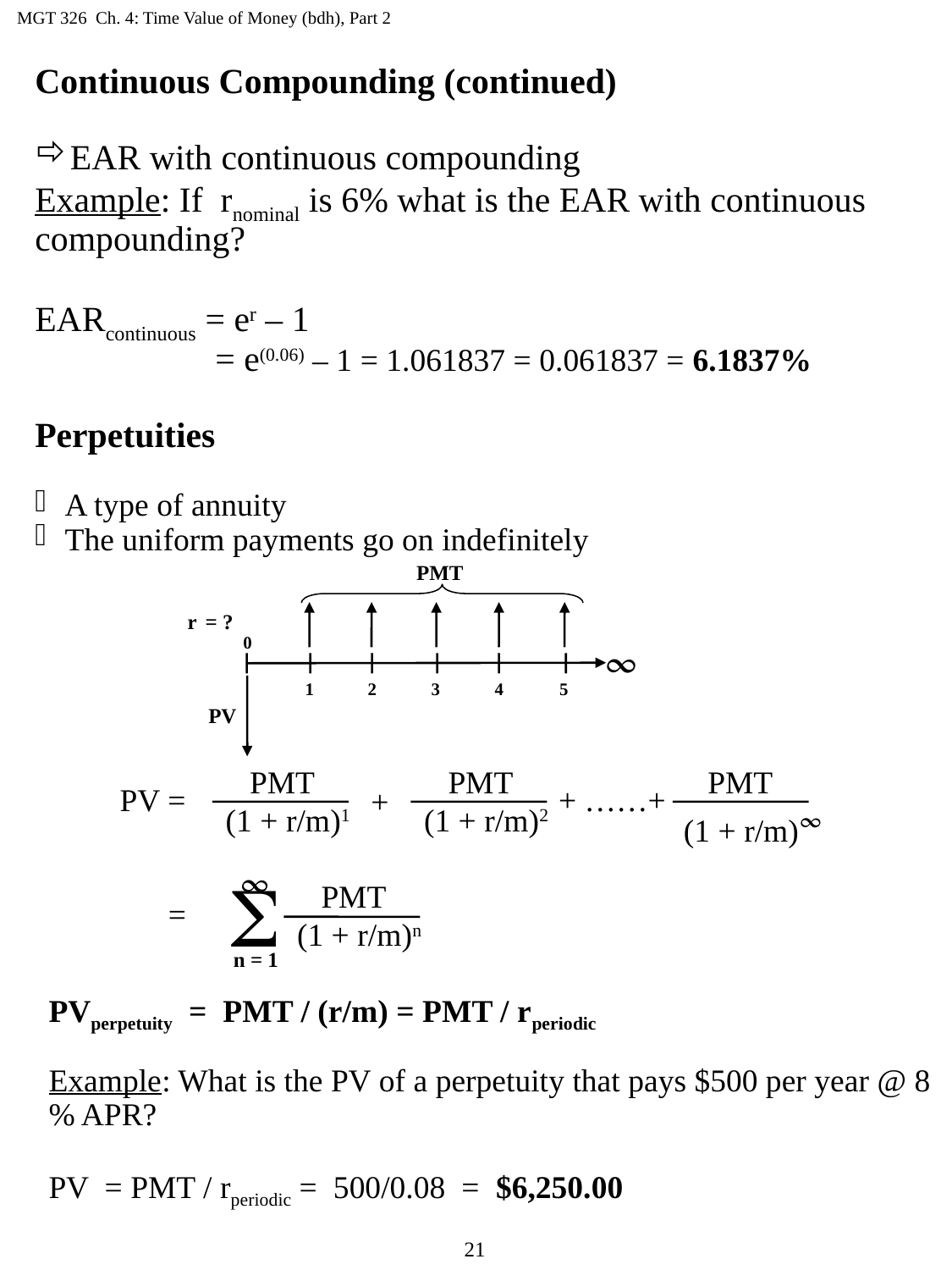

MGT 326  Ch. 4: Time Value of Money (bdh), Part 2
Continuous Compounding (continued)

EAR with continuous compounding
Example: If  rnominal is 6% what is the EAR with continuous compounding?

EARcontinuous = er – 1
	      = e(0.06) – 1 = 1.061837 = 0.061837 = 6.1837%

Perpetuities

A type of annuity
The uniform payments go on indefinitely

PMT

r  = ?
0
∞

1
2
3
4
5

PV
   PMT
(1 + r/m)1

   PMT
(1 + r/m)2

   PMT
(1 + r/m)∞

PV =
+ ……+
+
Σ
∞
   PMT
(1 + r/m)n

n = 1
 =
PVperpetuity  =  PMT / (r/m) = PMT / rperiodic

Example: What is the PV of a perpetuity that pays $500 per year @ 8 % APR?

PV  = PMT / rperiodic =  500/0.08  =  $6,250.00
21